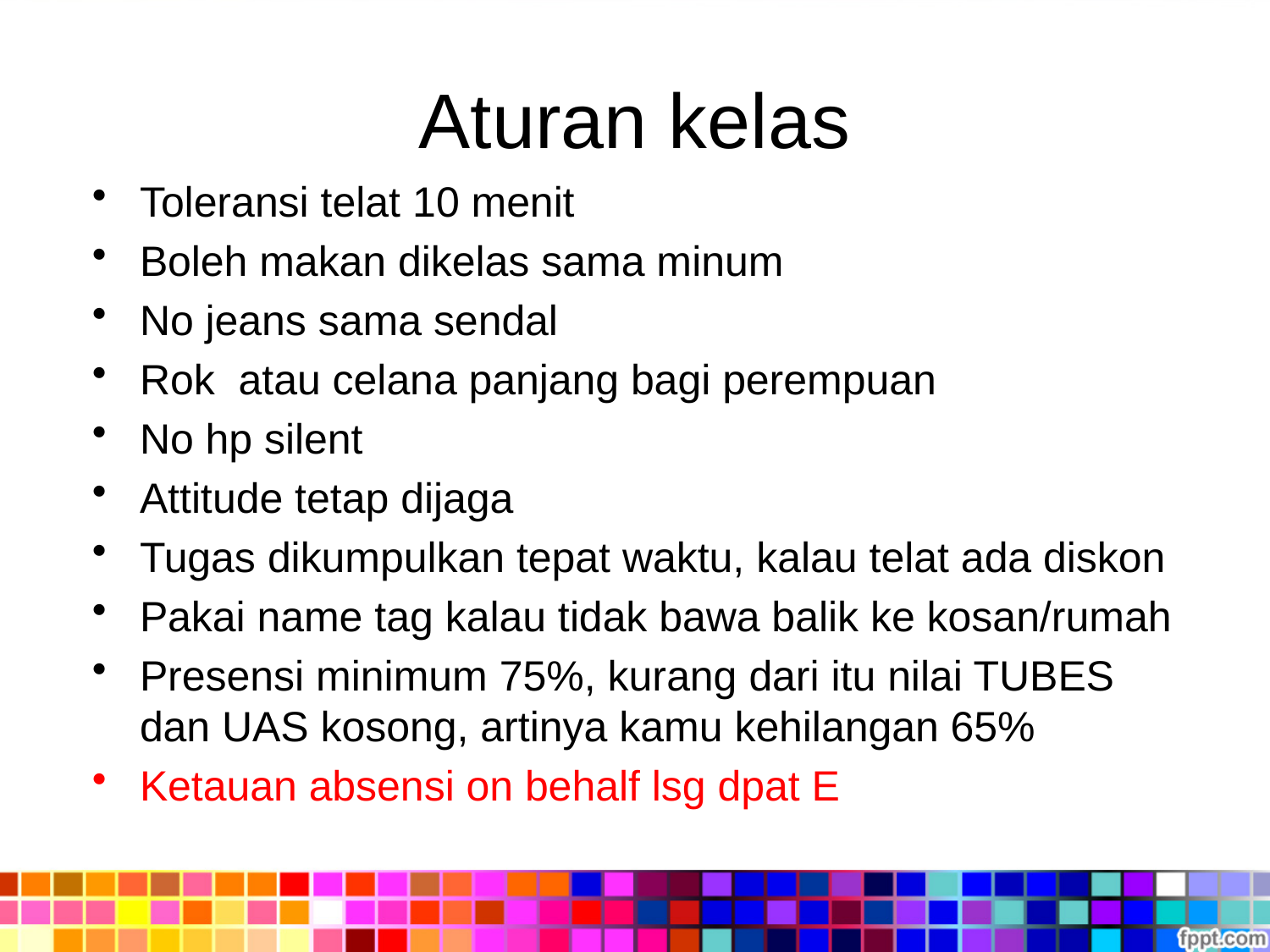

# Aturan kelas
Toleransi telat 10 menit
Boleh makan dikelas sama minum
No jeans sama sendal
Rok  atau celana panjang bagi perempuan
No hp silent
Attitude tetap dijaga
Tugas dikumpulkan tepat waktu, kalau telat ada diskon
Pakai name tag kalau tidak bawa balik ke kosan/rumah
Presensi minimum 75%, kurang dari itu nilai TUBES dan UAS kosong, artinya kamu kehilangan 65%
Ketauan absensi on behalf lsg dpat E